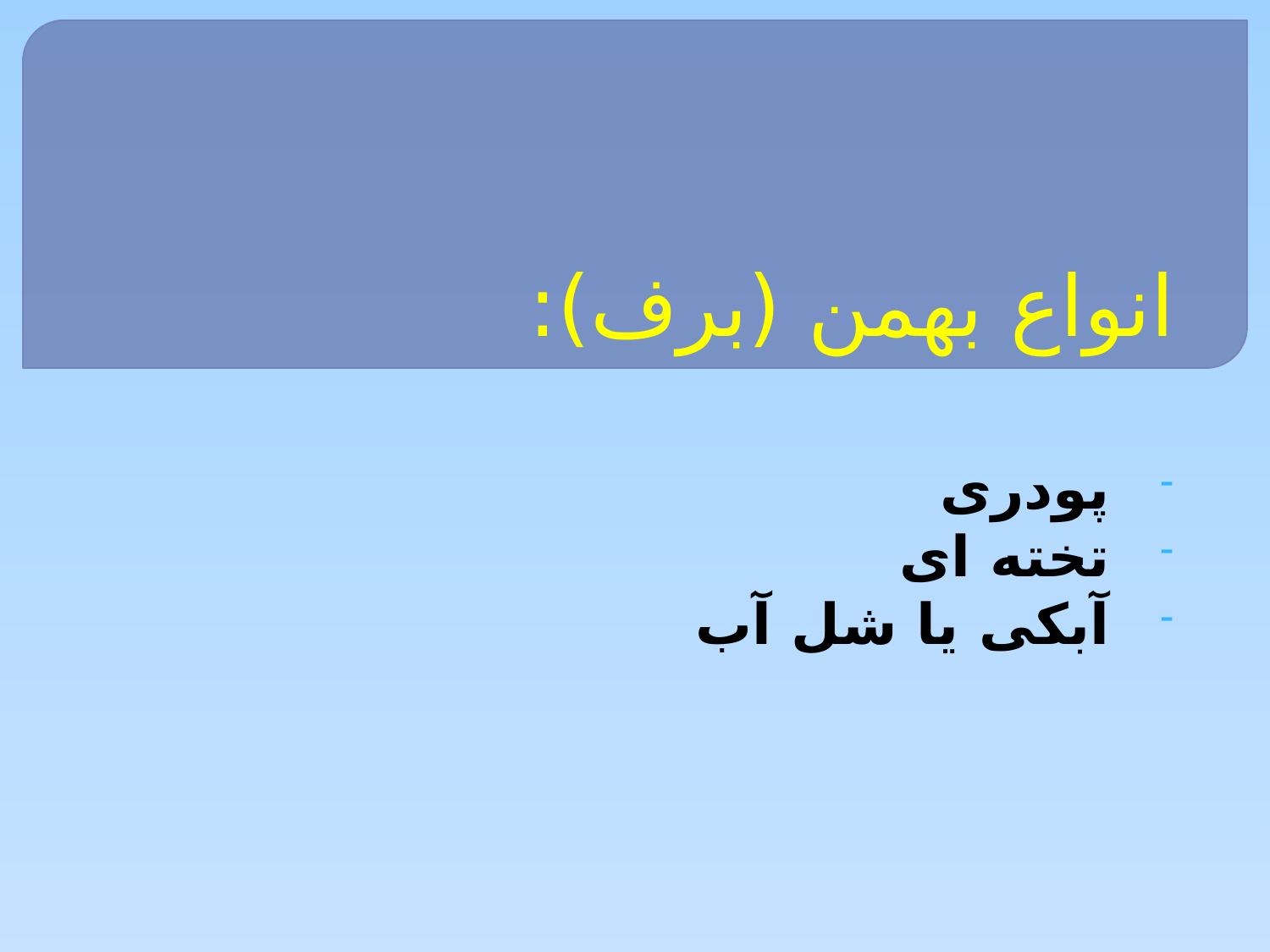

# انواع بهمن (برف):
پودری
تخته ای
آبکی یا شل آب